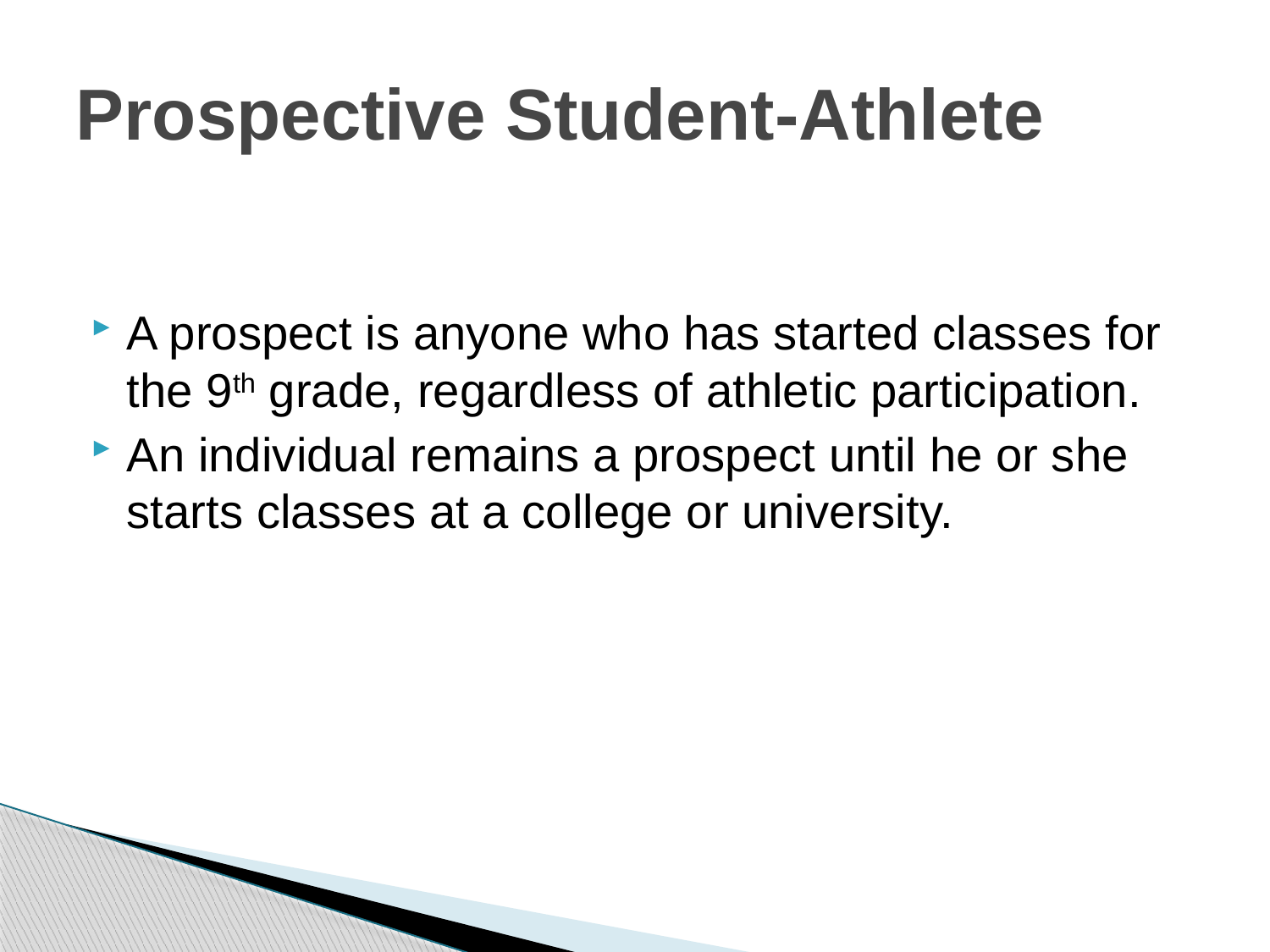

# Prospective Student-Athlete
A prospect is anyone who has started classes for the 9th grade, regardless of athletic participation.
An individual remains a prospect until he or she starts classes at a college or university.